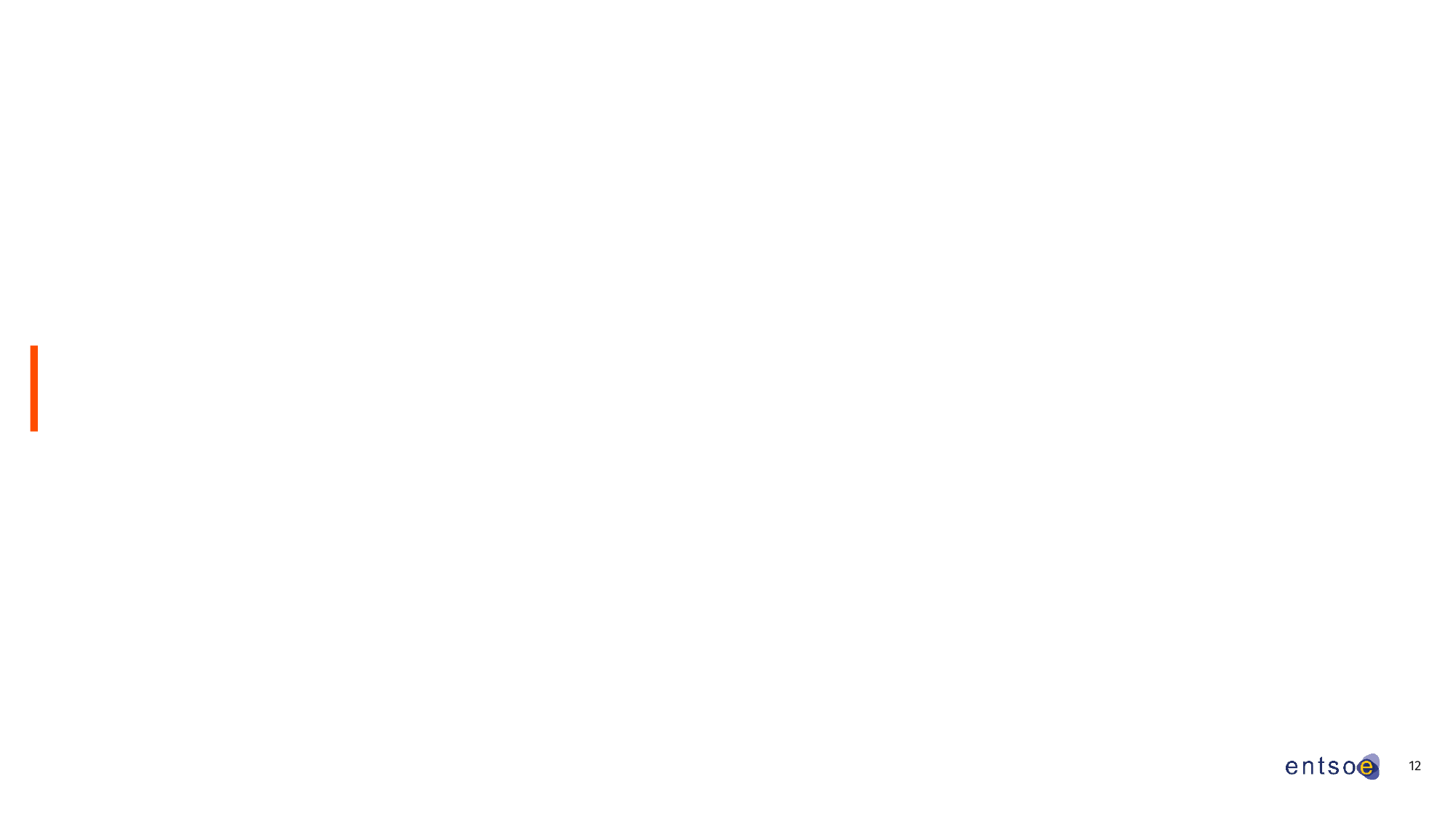

# Market Network Codes and Guidelines and Transparency Platform